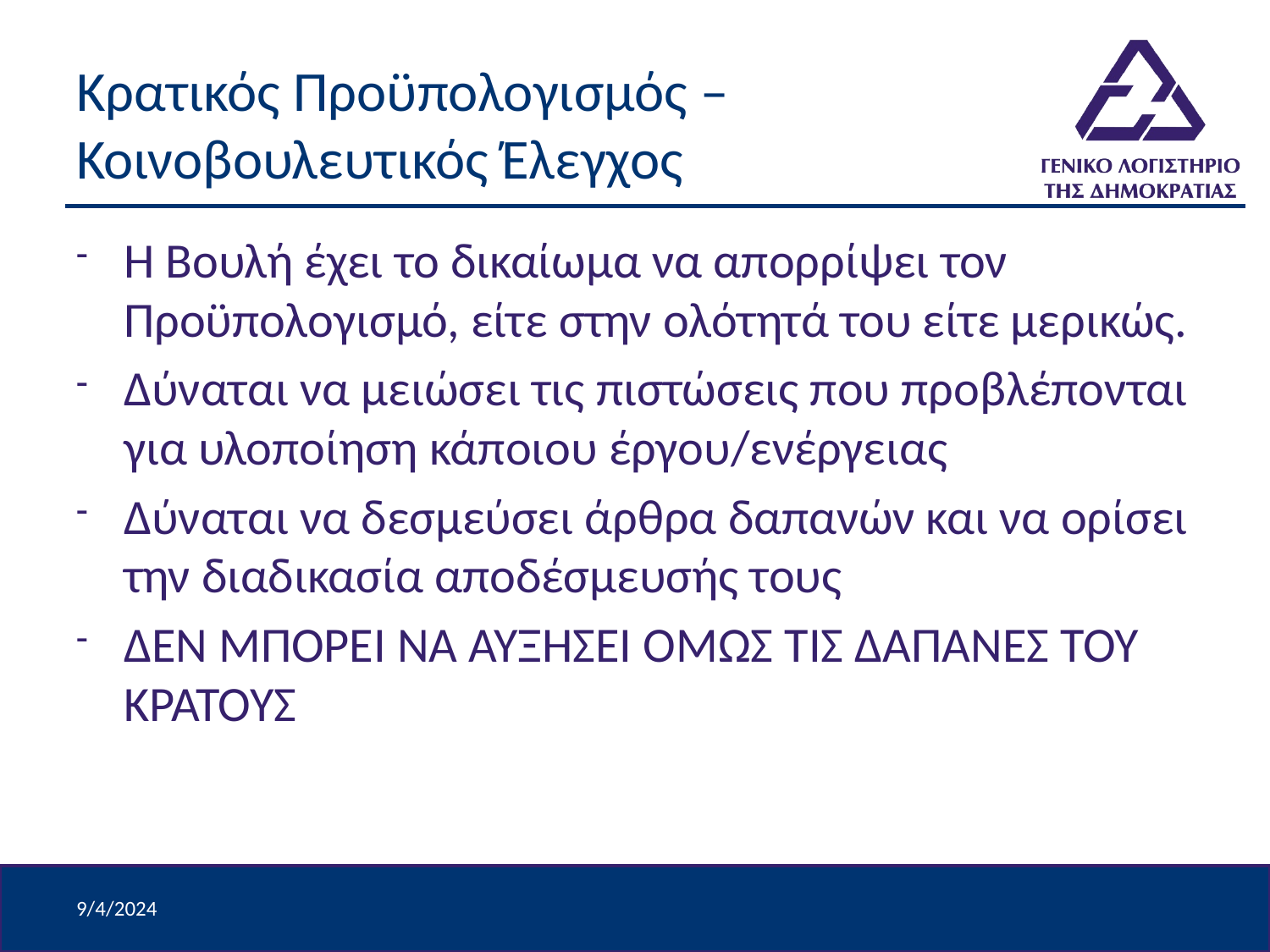

# Κρατικός Προϋπολογισμός – Κοινοβουλευτικός Έλεγχος
Η Βουλή έχει το δικαίωμα να απορρίψει τον Προϋπολογισμό, είτε στην ολότητά του είτε μερικώς.
Δύναται να μειώσει τις πιστώσεις που προβλέπονται για υλοποίηση κάποιου έργου/ενέργειας
Δύναται να δεσμεύσει άρθρα δαπανών και να ορίσει την διαδικασία αποδέσμευσής τους
ΔΕΝ ΜΠΟΡΕΙ ΝΑ ΑΥΞΗΣΕΙ ΟΜΩΣ ΤΙΣ ΔΑΠΑΝΕΣ ΤΟΥ ΚΡΑΤΟΥΣ
9/4/2024